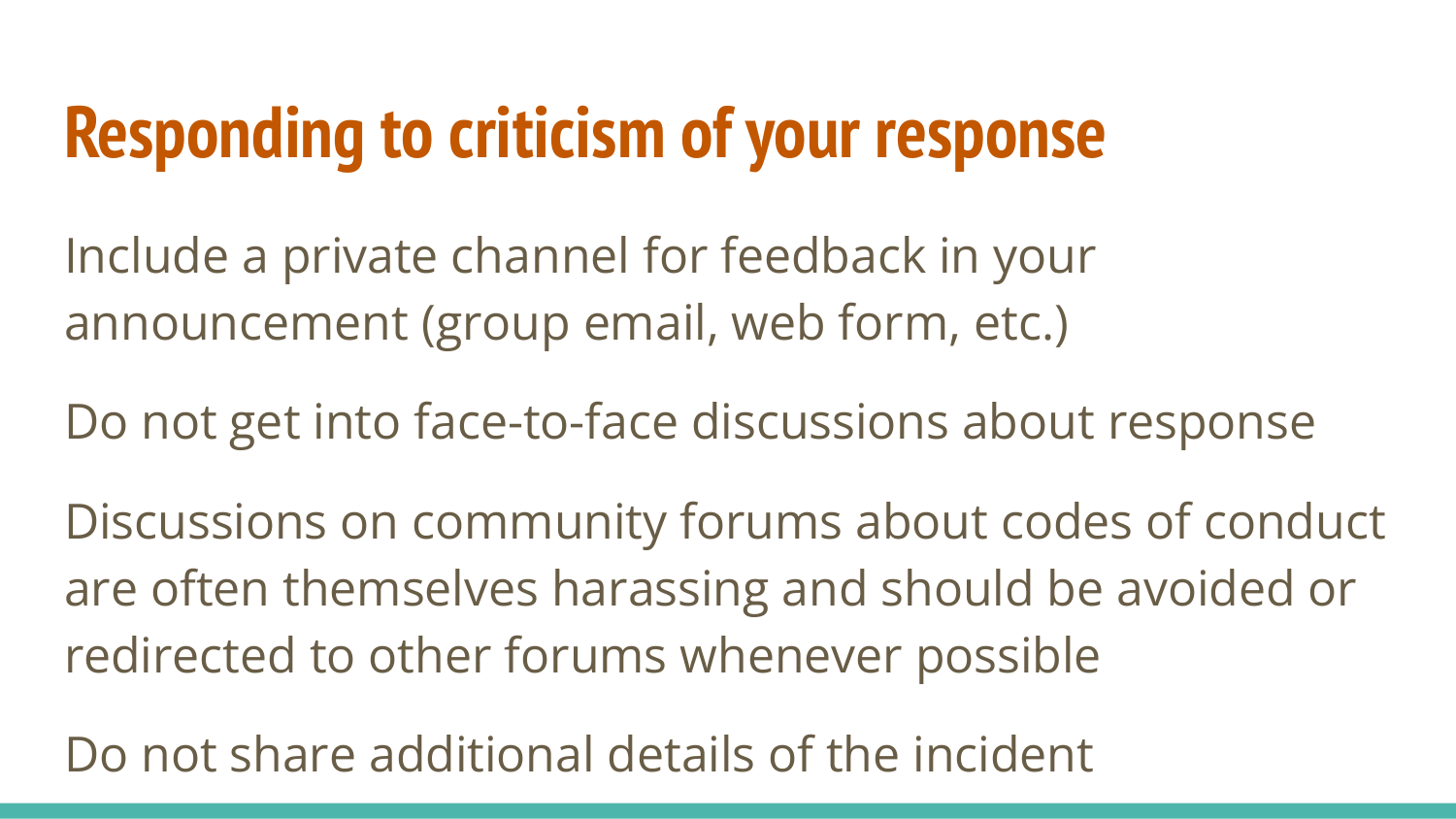

# Responding to criticism of your response
Include a private channel for feedback in your announcement (group email, web form, etc.)
Do not get into face-to-face discussions about response
Discussions on community forums about codes of conduct are often themselves harassing and should be avoided or redirected to other forums whenever possible
Do not share additional details of the incident